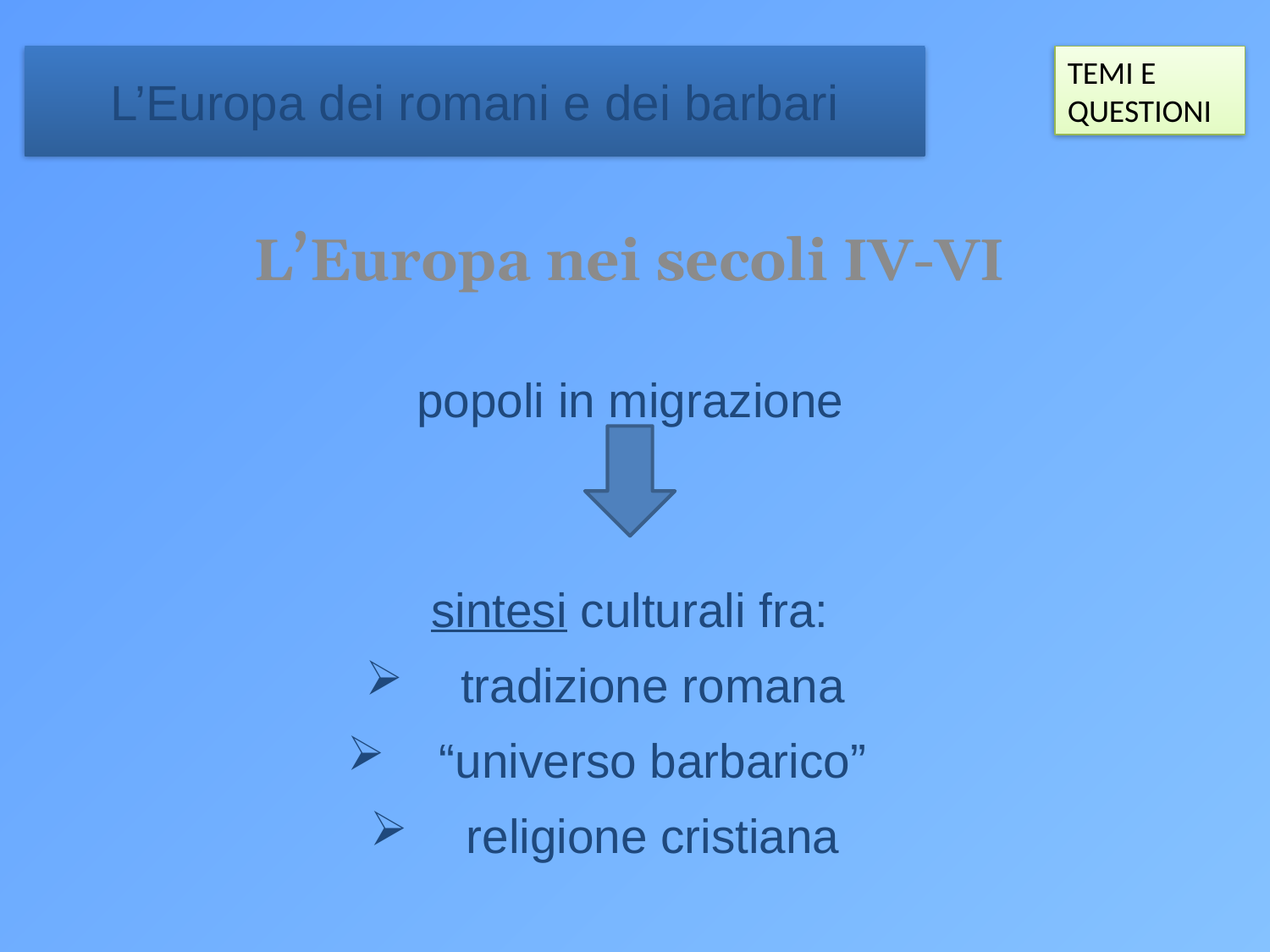

L’Europa dei romani e dei barbari
TEMI E QUESTIONI
L’Europa nei secoli IV-VI

popoli in migrazione

sintesi culturali fra:
 tradizione romana
 “universo barbarico”
 religione cristiana